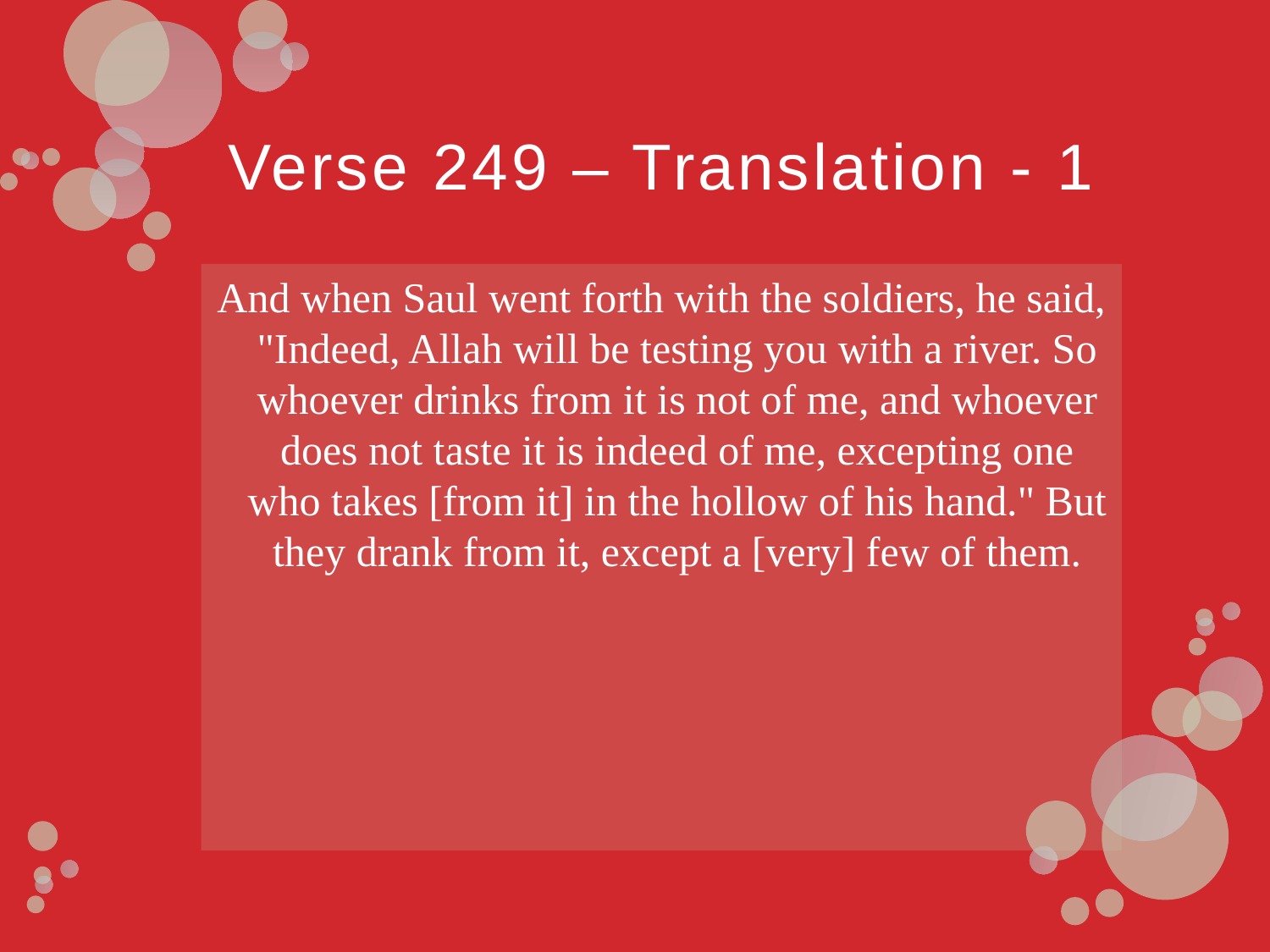

# Verse 249 – Translation - 1
And when Saul went forth with the soldiers, he said, "Indeed, Allah will be testing you with a river. So whoever drinks from it is not of me, and whoever does not taste it is indeed of me, excepting one who takes [from it] in the hollow of his hand." But they drank from it, except a [very] few of them.